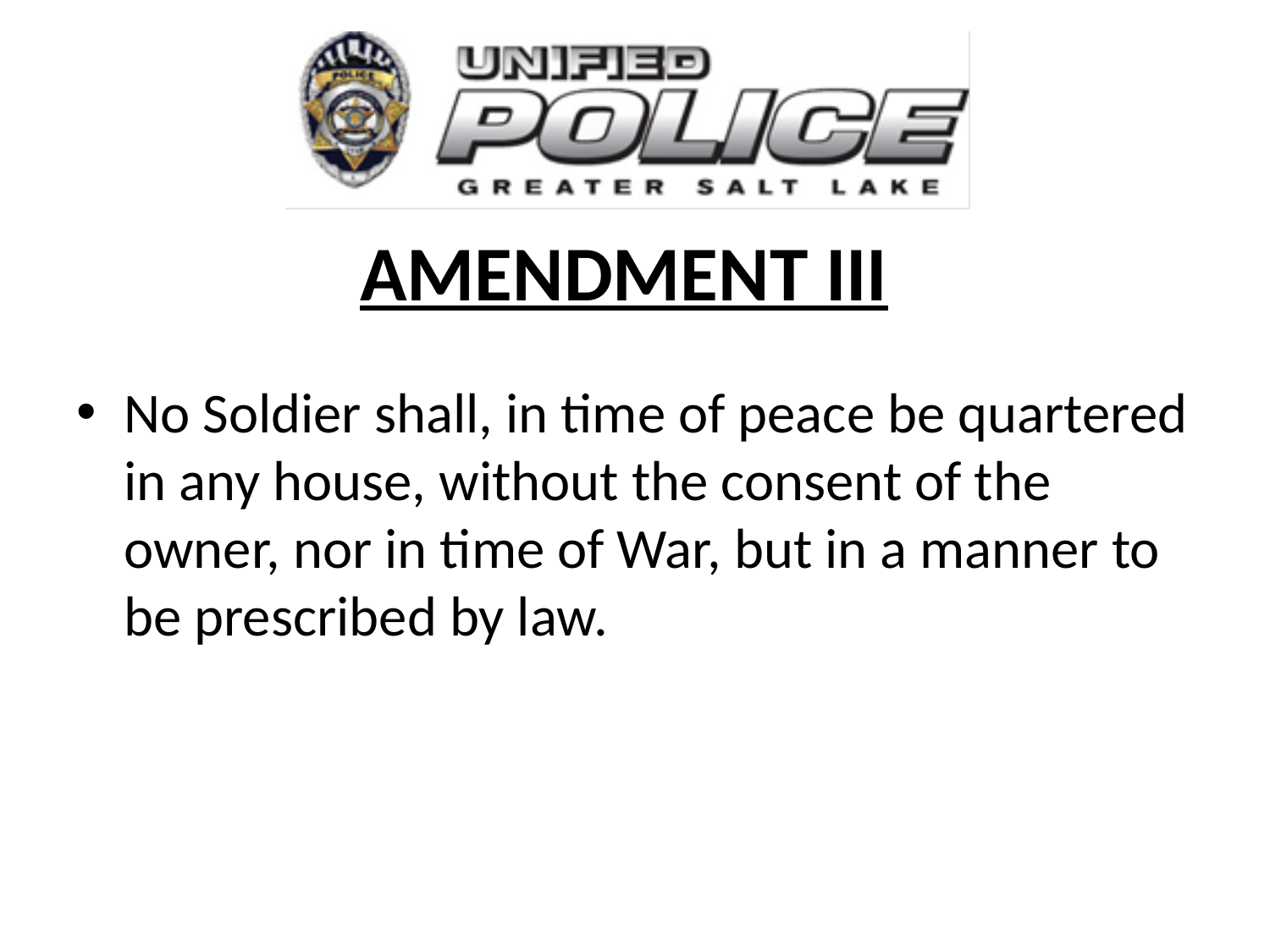

# AMENDMENT III
No Soldier shall, in time of peace be quartered in any house, without the consent of the owner, nor in time of War, but in a manner to be prescribed by law.